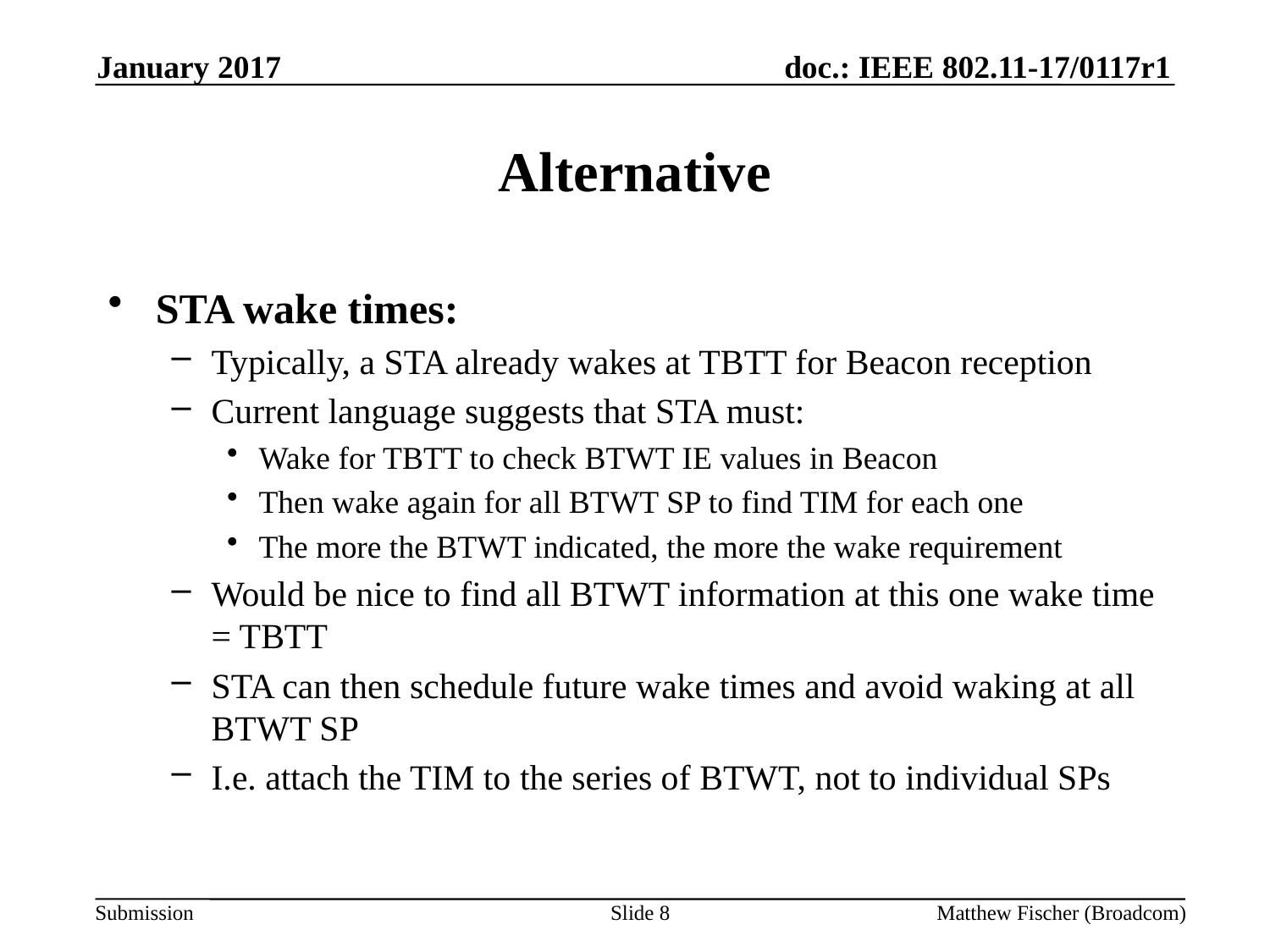

January 2017
# Alternative
STA wake times:
Typically, a STA already wakes at TBTT for Beacon reception
Current language suggests that STA must:
Wake for TBTT to check BTWT IE values in Beacon
Then wake again for all BTWT SP to find TIM for each one
The more the BTWT indicated, the more the wake requirement
Would be nice to find all BTWT information at this one wake time = TBTT
STA can then schedule future wake times and avoid waking at all BTWT SP
I.e. attach the TIM to the series of BTWT, not to individual SPs

Slide 8
Matthew Fischer (Broadcom)